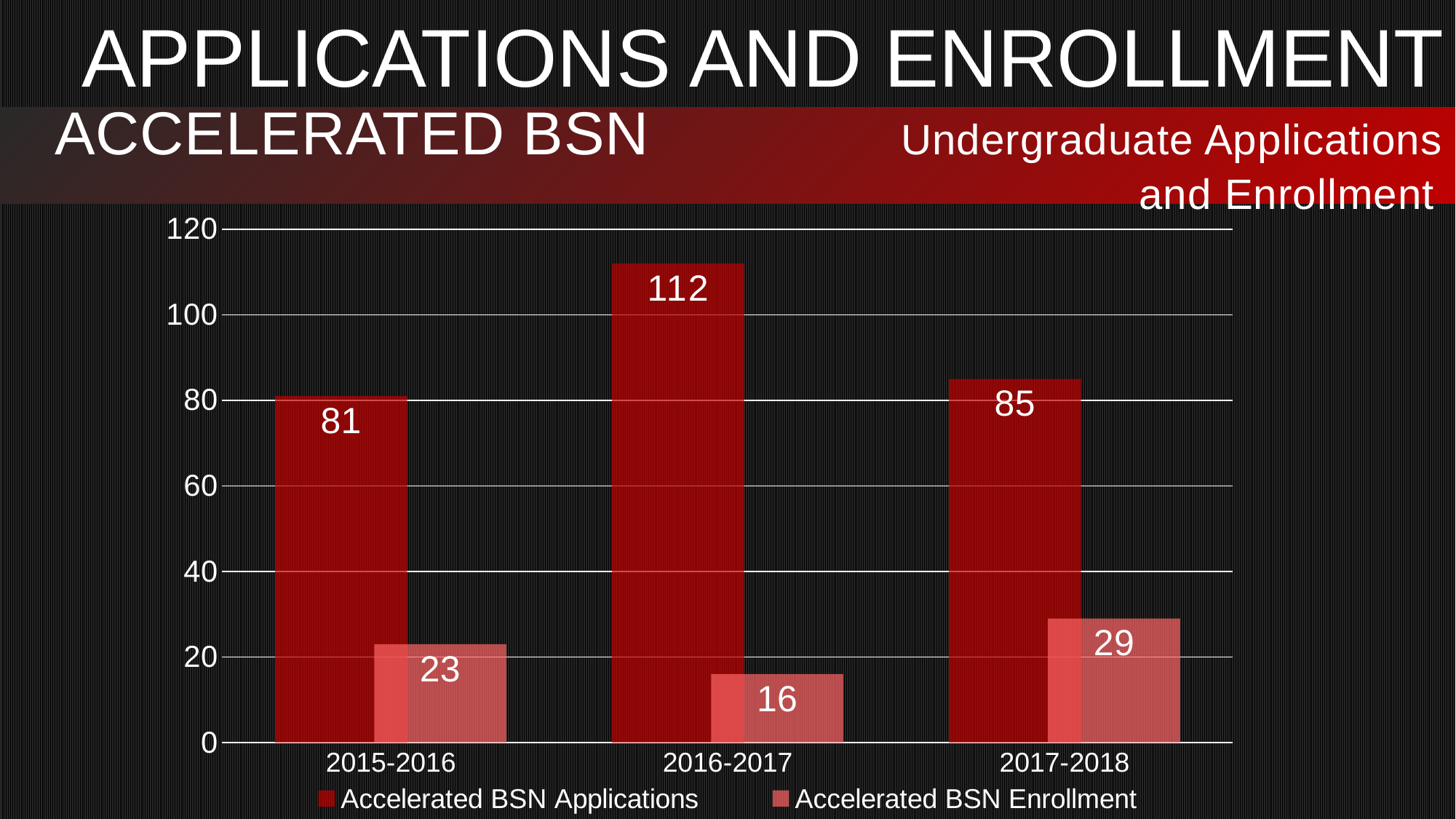

Applications and Enrollment
Accelerated BSN                    Undergraduate Applications and Enrollment

### Chart

| Category | Accelerated BSN Applications | Accelerated BSN Enrollment |
|---|---|---|
| 2015-2016 | 81.0 | 23.0 |
| 2016-2017 | 112.0 | 16.0 |
| 2017-2018 | 85.0 | 29.0 |